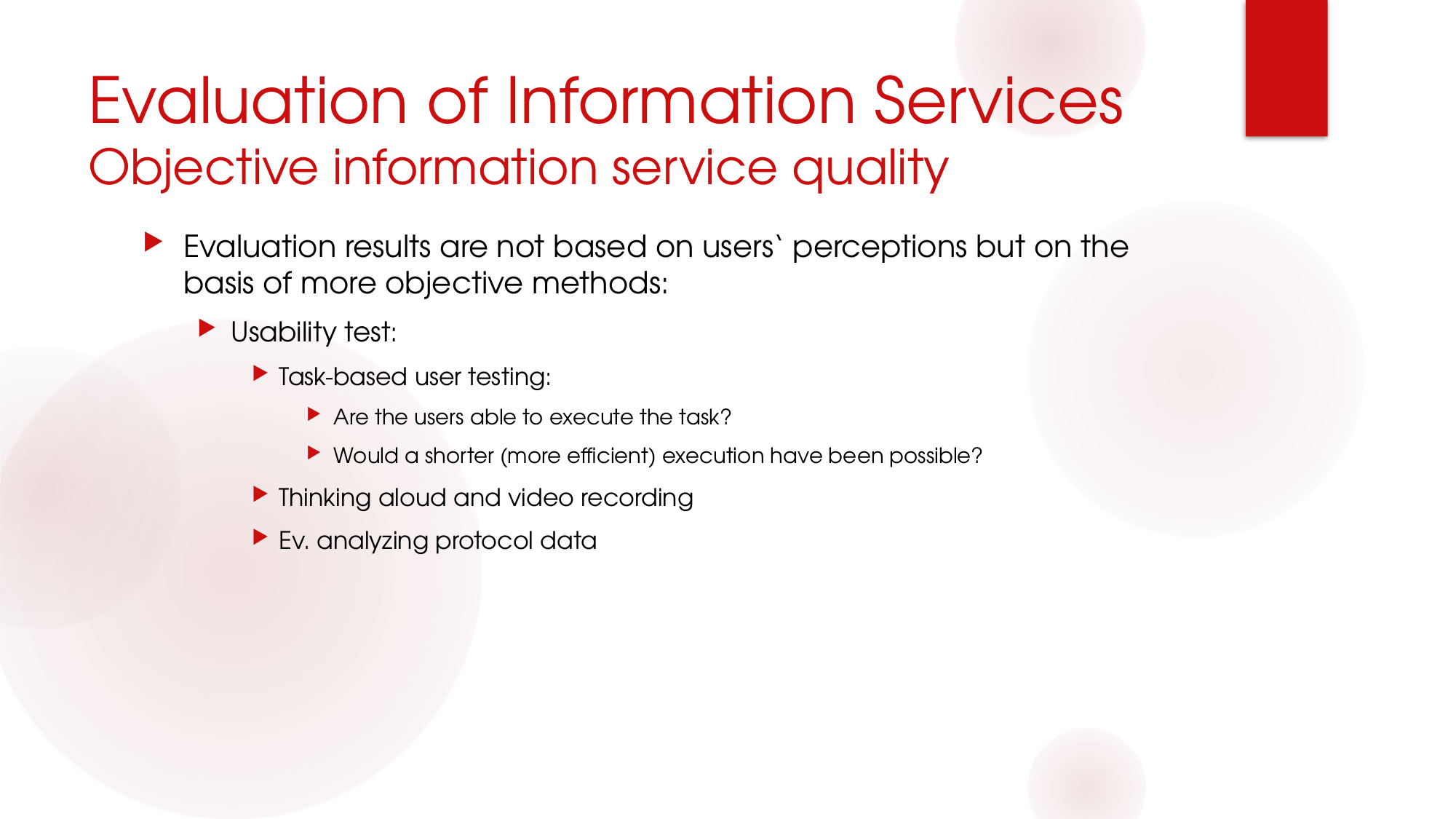

# Evaluation of Information Services Objective information service quality
Evaluation results are not based on users‘ perceptions but on the basis of more objective methods:
Usability test:
Task-based user testing:
Are the users able to execute the task?
Would a shorter (more efficient) execution have been possible?
Thinking aloud and video recording
Ev. analyzing protocol data